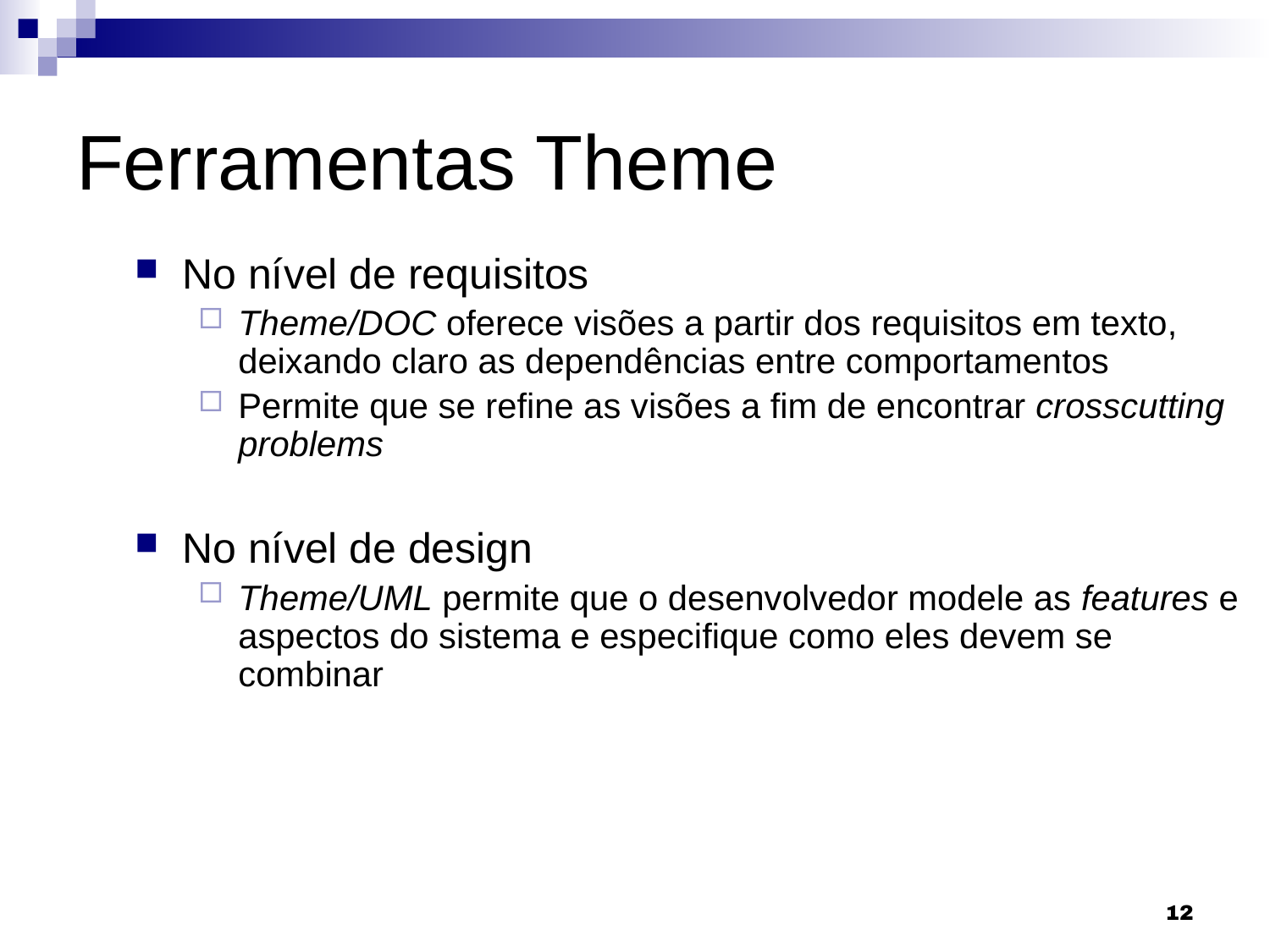

# Ferramentas Theme
No nível de requisitos
Theme/DOC oferece visões a partir dos requisitos em texto, deixando claro as dependências entre comportamentos
Permite que se refine as visões a fim de encontrar crosscutting problems

No nível de design
Theme/UML permite que o desenvolvedor modele as features e aspectos do sistema e especifique como eles devem se combinar
12